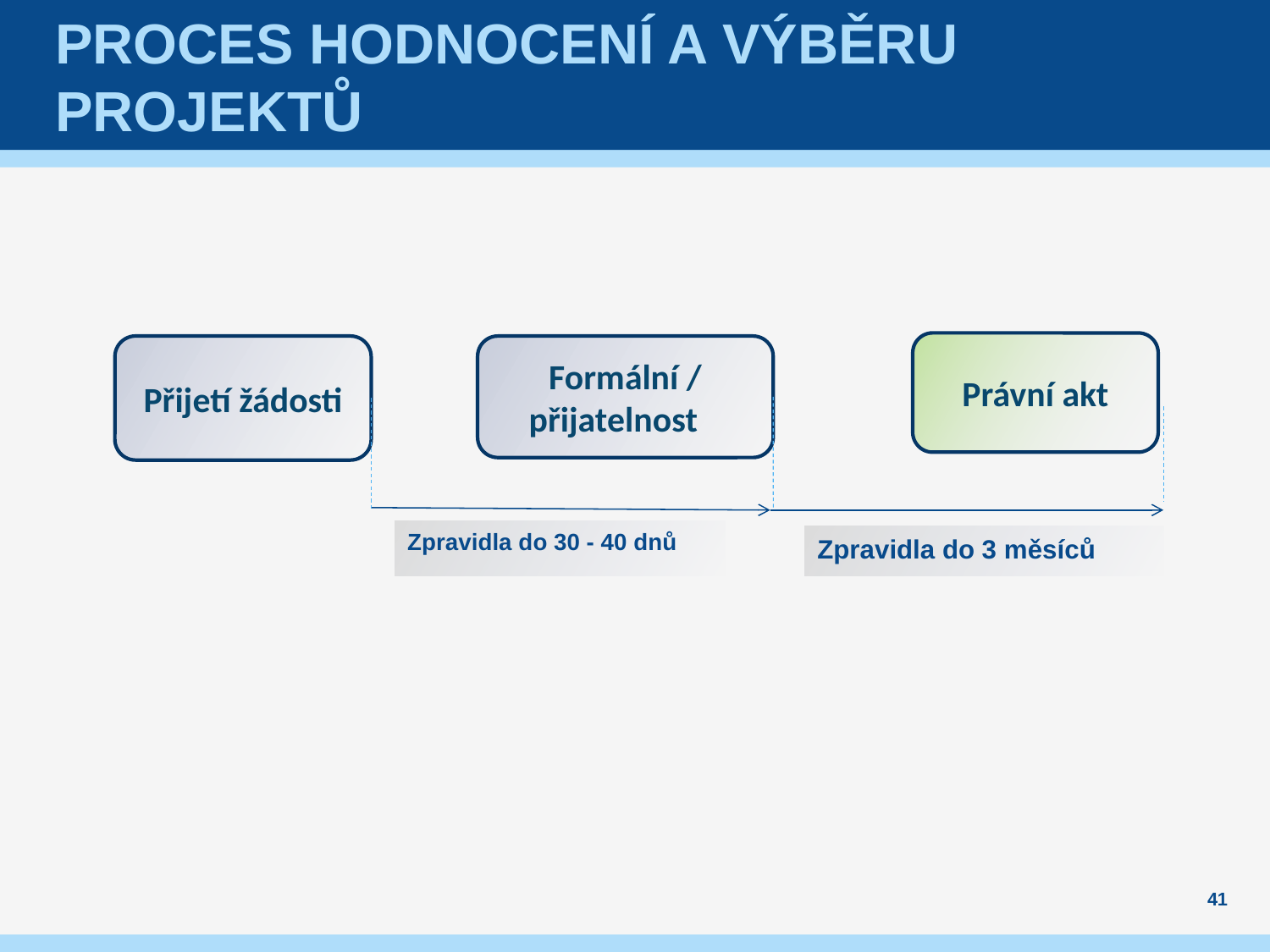

# Proces hodnocení a výběru projektů
Právní akt
Přijetí žádosti
Formální / přijatelnost
Zpravidla do 30 - 40 dnů
Zpravidla do 3 měsíců
41